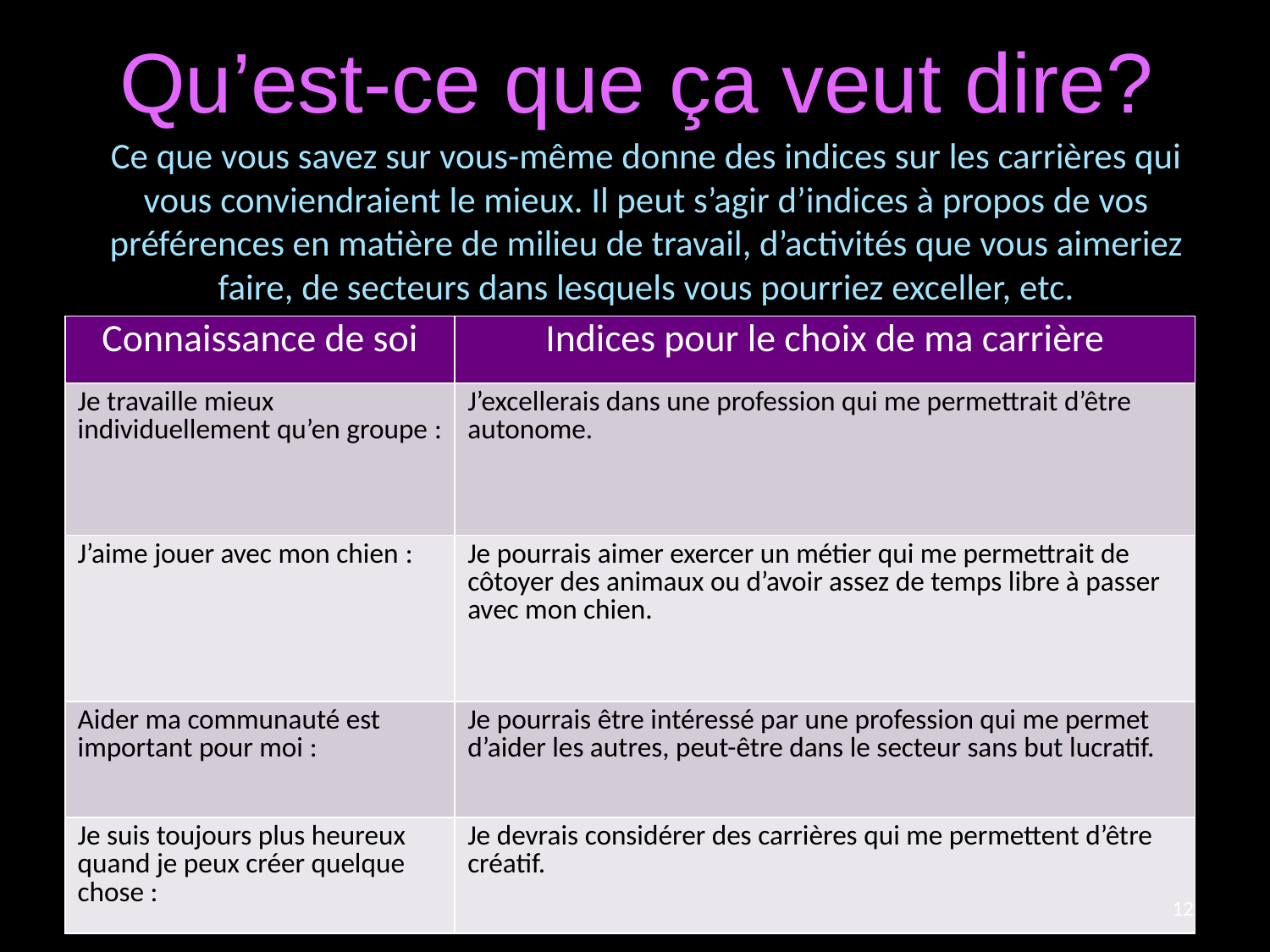

# Qu’est-ce que ça veut dire?
Ce que vous savez sur vous-même donne des indices sur les carrières qui vous conviendraient le mieux. Il peut s’agir d’indices à propos de vos préférences en matière de milieu de travail, d’activités que vous aimeriez faire, de secteurs dans lesquels vous pourriez exceller, etc.

| Connaissance de soi | Indices pour le choix de ma carrière |
| --- | --- |
| Je travaille mieux individuellement qu’en groupe : | J’excellerais dans une profession qui me permettrait d’être autonome. |
| J’aime jouer avec mon chien : | Je pourrais aimer exercer un métier qui me permettrait de côtoyer des animaux ou d’avoir assez de temps libre à passer avec mon chien. |
| Aider ma communauté est important pour moi : | Je pourrais être intéressé par une profession qui me permet d’aider les autres, peut-être dans le secteur sans but lucratif. |
| Je suis toujours plus heureux quand je peux créer quelque chose : | Je devrais considérer des carrières qui me permettent d’être créatif. |
12